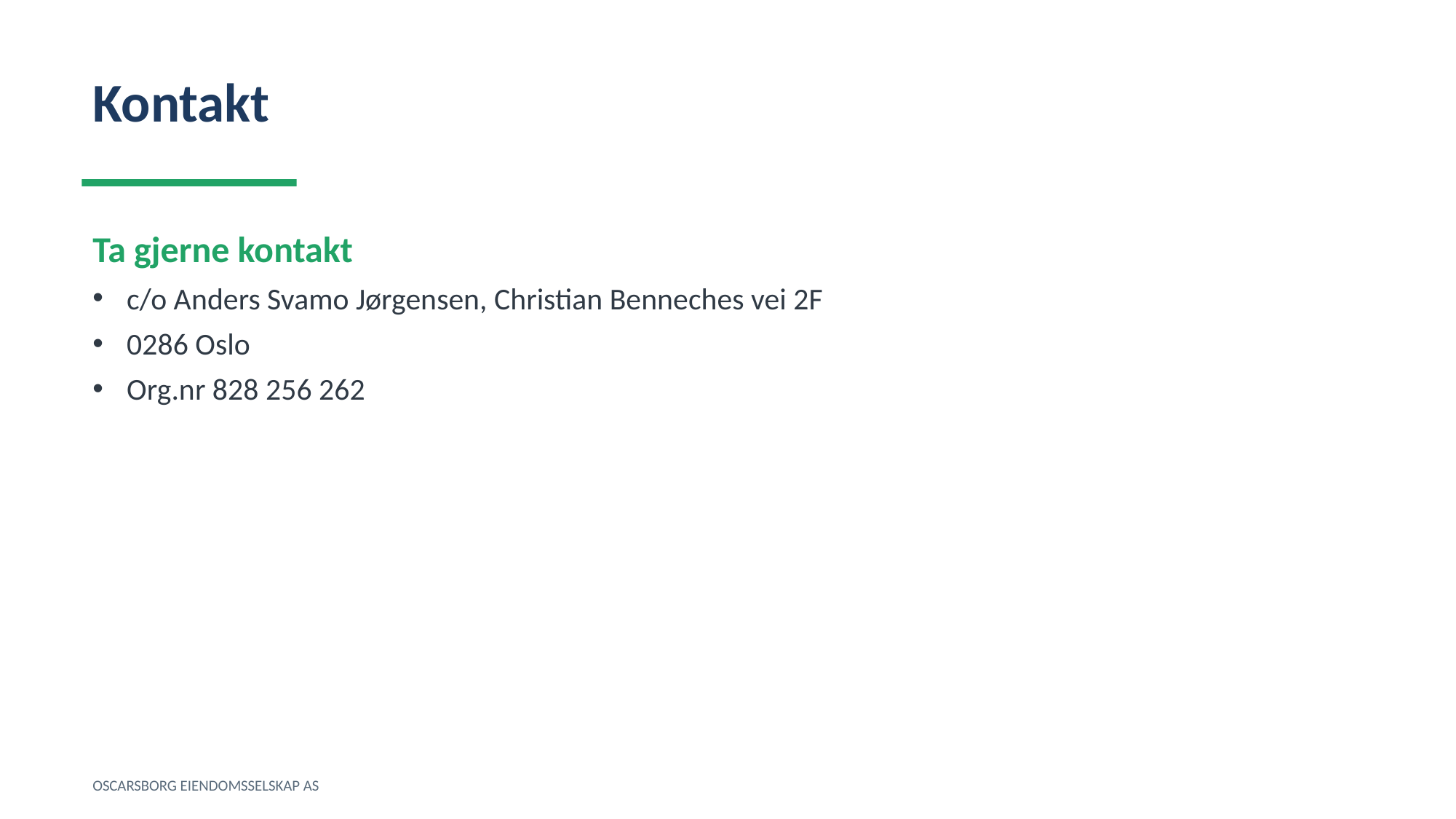

Kontakt

Ta gjerne kontakt
c/o Anders Svamo Jørgensen, Christian Benneches vei 2F
0286 Oslo
Org.nr 828 256 262
OSCARSBORG EIENDOMSSELSKAP AS